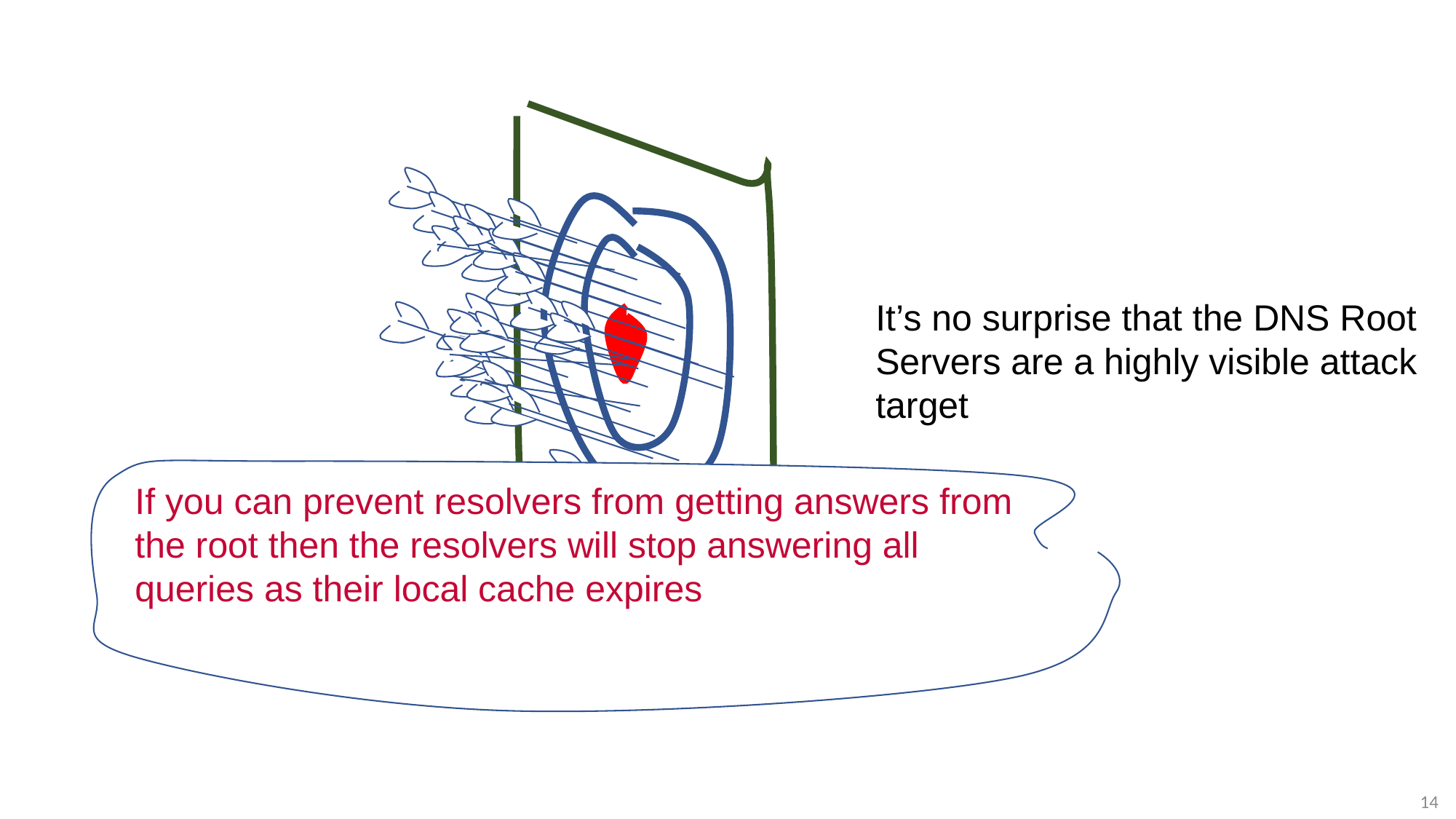

It’s no surprise that the DNS Root Servers are a highly visible attack target

If you can prevent resolvers from getting answers from the root then the resolvers will stop answering all queries as their local cache expires

14